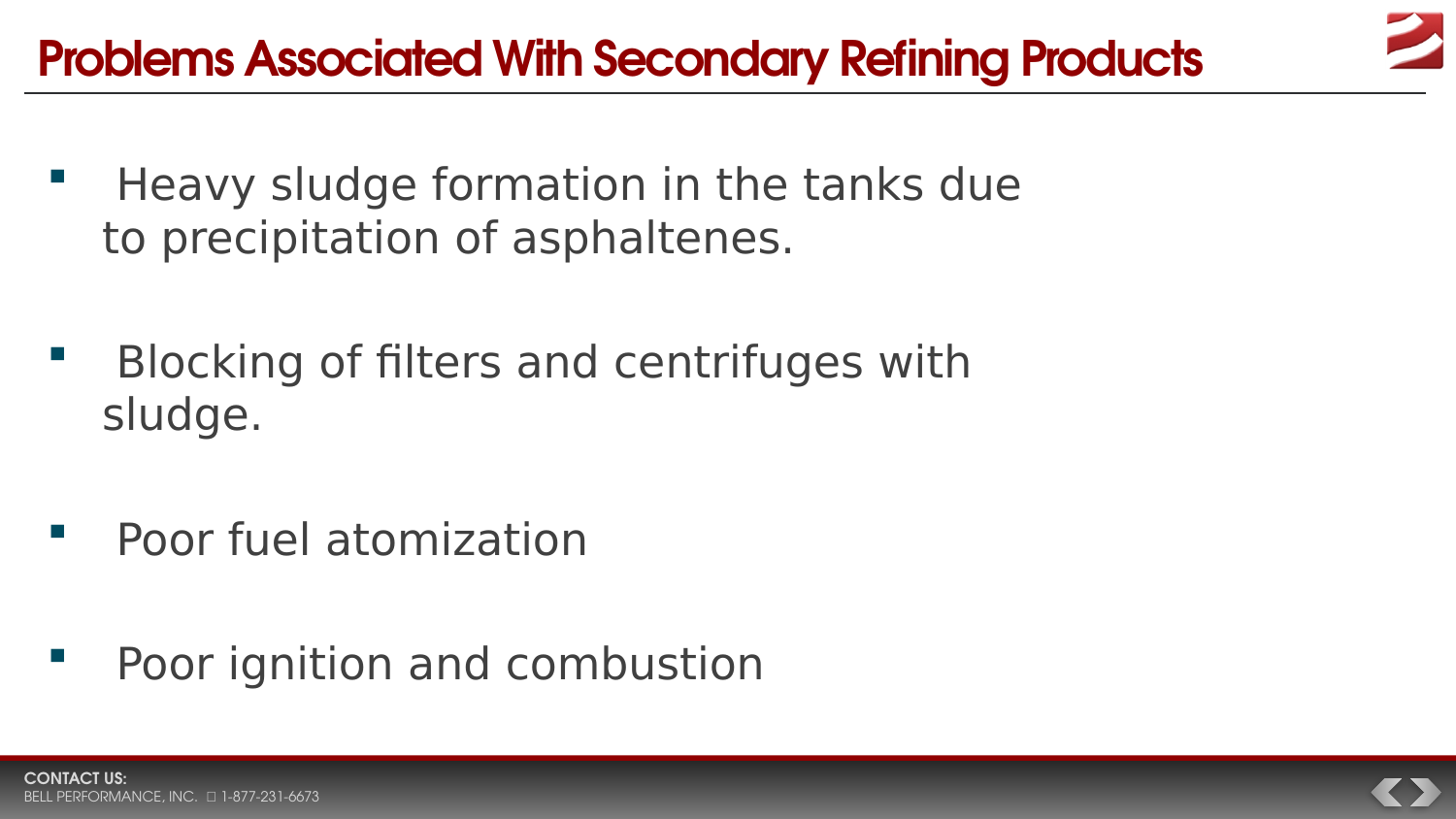

# Problems Associated With Secondary Refining Products

 Heavy sludge formation in the tanks due to precipitation of asphaltenes.

 Blocking of filters and centrifuges with sludge.

 Poor fuel atomization

 Poor ignition and combustion